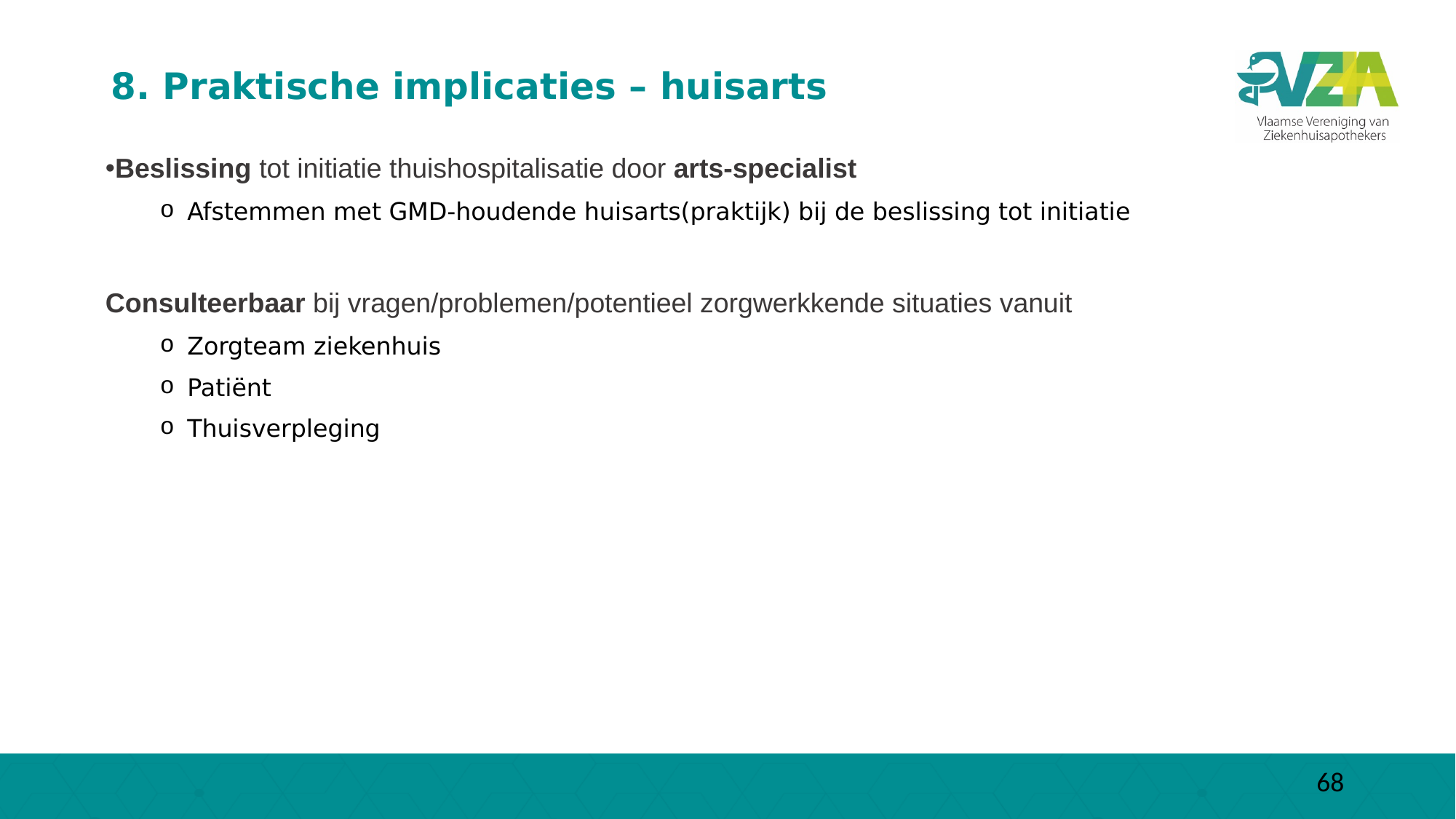

# 8. Praktische implicaties – huisarts
Beslissing tot initiatie thuishospitalisatie door arts-specialist​
Afstemmen met GMD-houdende huisarts(praktijk) bij de beslissing tot initiatie​
​
Consulteerbaar bij vragen/problemen/potentieel zorgwerkkende situaties vanuit
Zorgteam ziekenhuis
Patiënt
Thuisverpleging

68